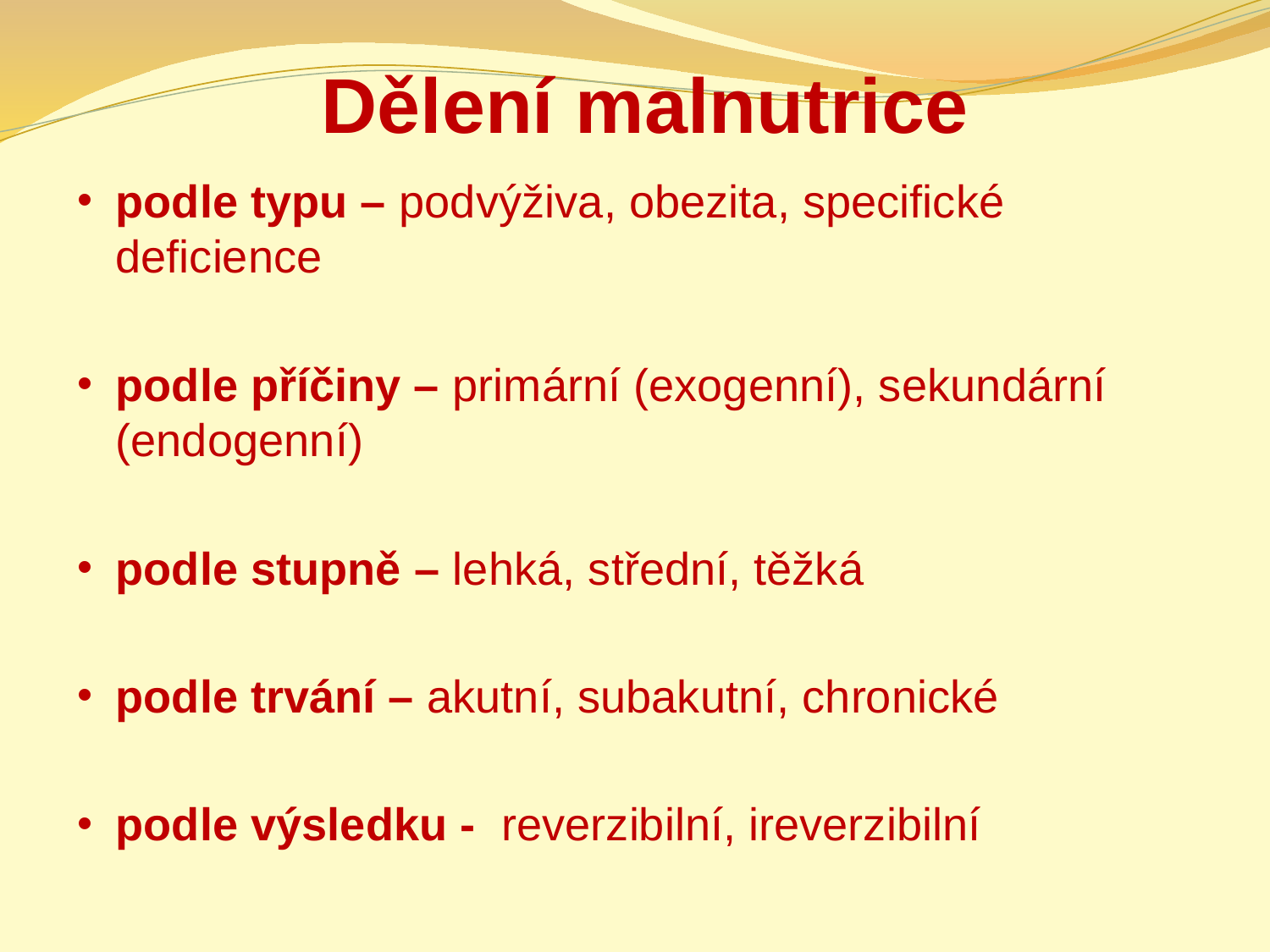

# Dělení malnutrice
podle typu – podvýživa, obezita, specifické deficience

podle příčiny – primární (exogenní), sekundární  (endogenní)

podle stupně – lehká, střední, těžká

podle trvání – akutní, subakutní, chronické

podle výsledku -  reverzibilní, ireverzibilní